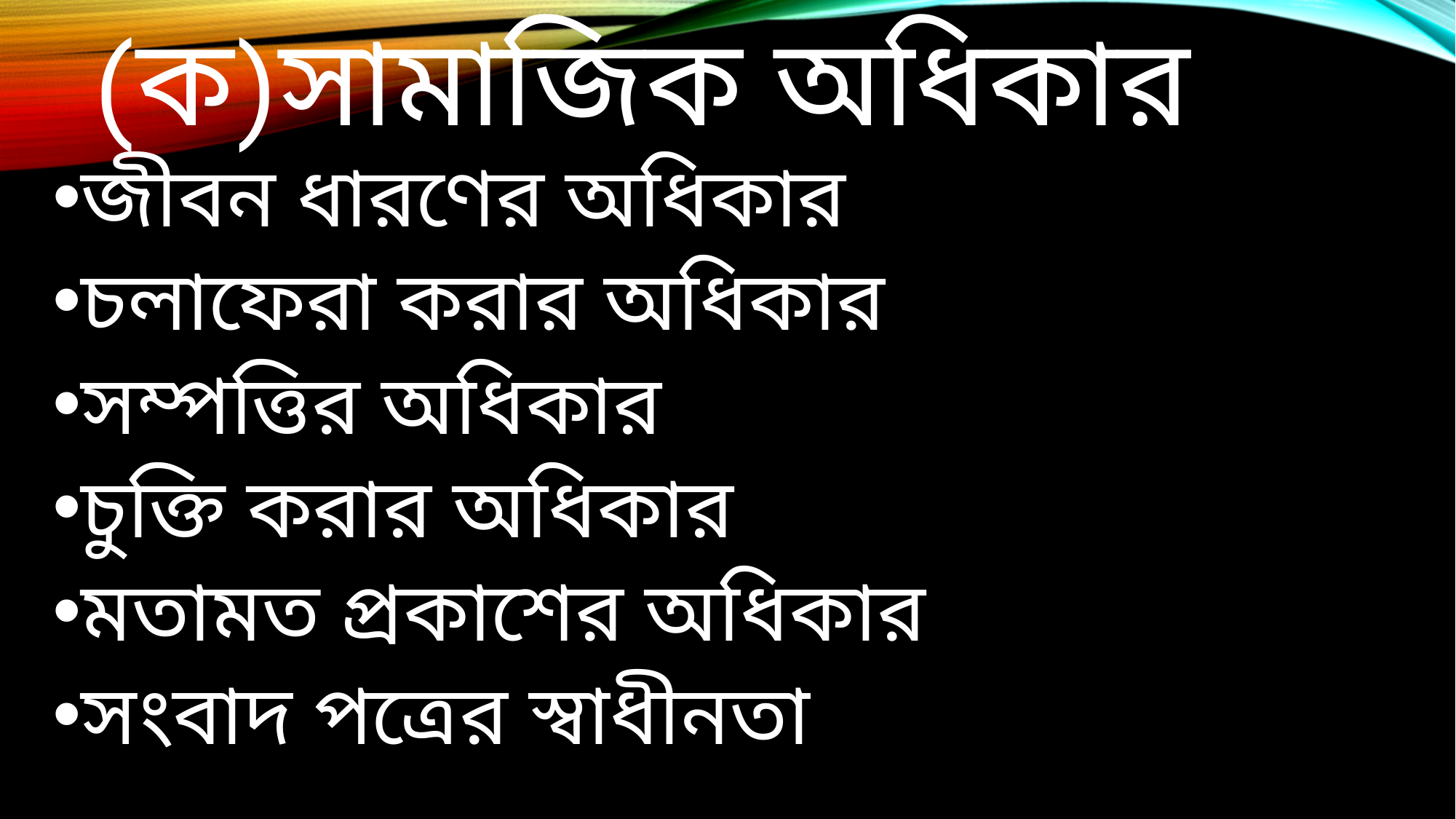

(ক)সামাজিক অধিকার
জীবন ধারণের অধিকার
চলাফেরা করার অধিকার
সম্পত্তির অধিকার
চুক্তি করার অধিকার
মতামত প্রকাশের অধিকার
সংবাদ পত্রের স্বাধীনতা